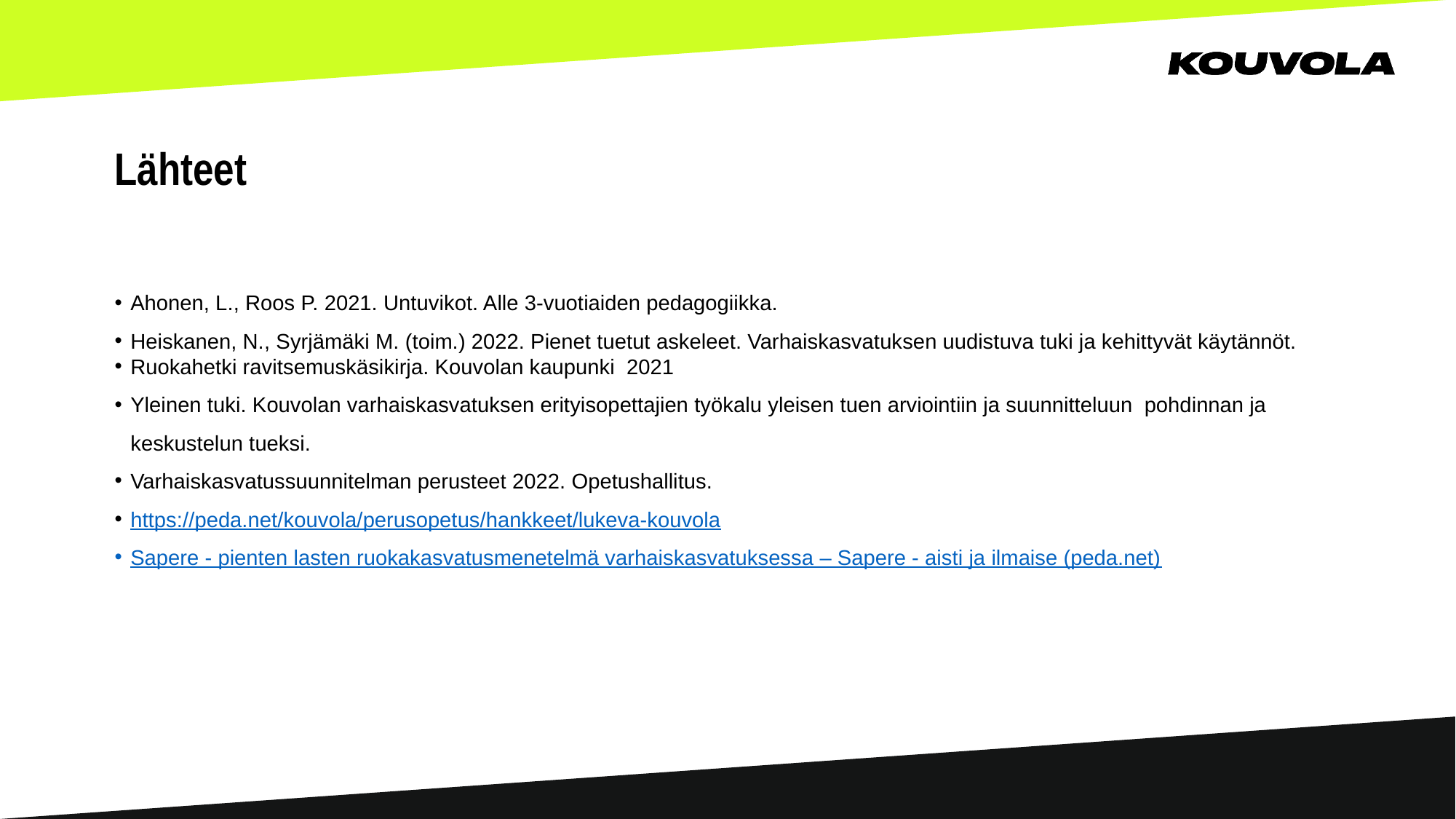

# Lähteet
Ahonen, L., Roos P. 2021. Untuvikot. Alle 3-vuotiaiden pedagogiikka.
Heiskanen, N., Syrjämäki M. (toim.) 2022. Pienet tuetut askeleet. Varhaiskasvatuksen uudistuva tuki ja kehittyvät käytännöt.
Ruokahetki ravitsemuskäsikirja. Kouvolan kaupunki  2021
Yleinen tuki. Kouvolan varhaiskasvatuksen erityisopettajien työkalu yleisen tuen arviointiin ja suunnitteluun  pohdinnan ja keskustelun tueksi.
Varhaiskasvatussuunnitelman perusteet 2022. Opetushallitus.
https://peda.net/kouvola/perusopetus/hankkeet/lukeva-kouvola
Sapere - pienten lasten ruokakasvatusmenetelmä varhaiskasvatuksessa – Sapere - aisti ja ilmaise (peda.net)